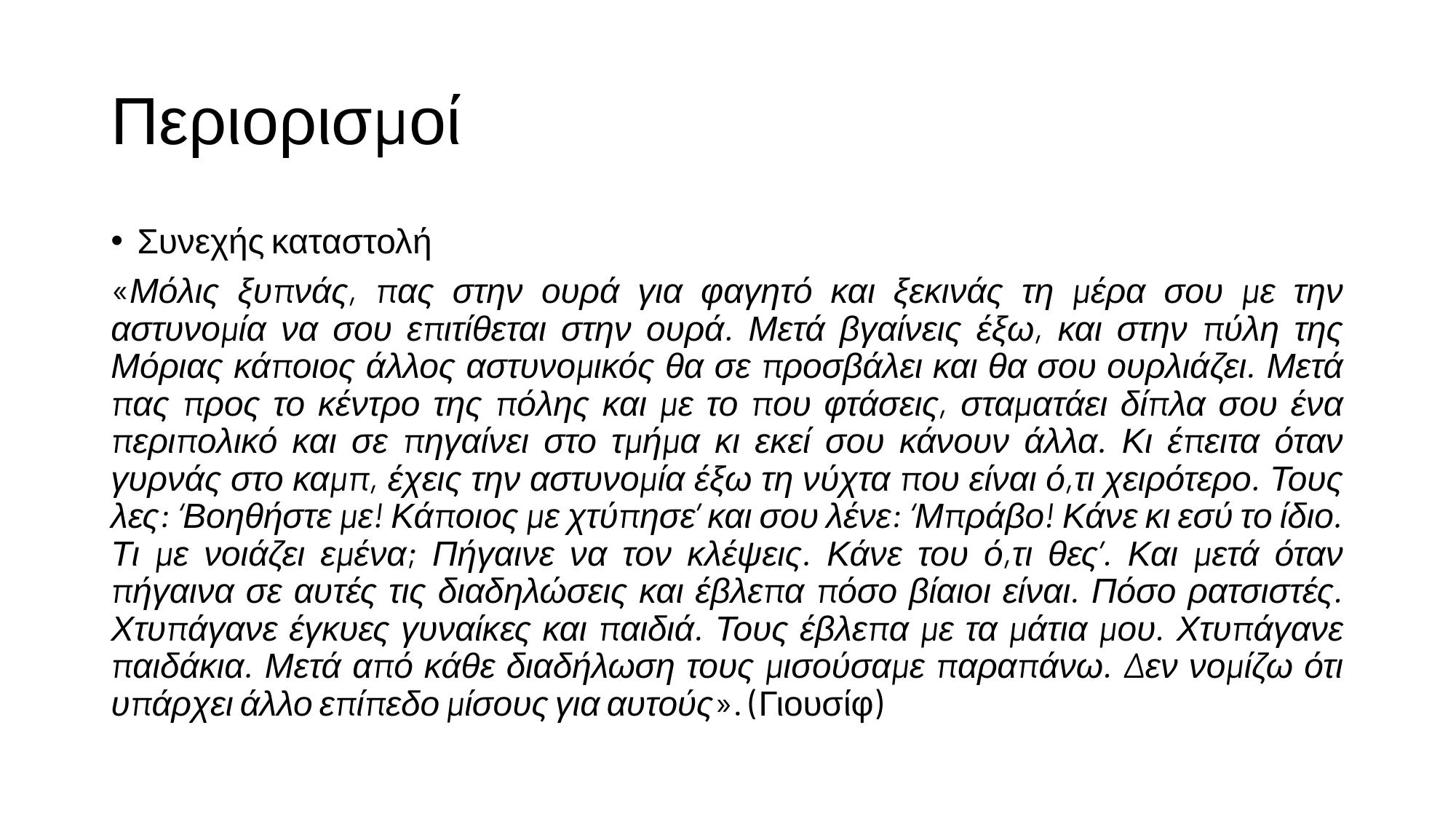

# Περιορισμοί
Συνεχής καταστολή
«Μόλις ξυπνάς, πας στην ουρά για φαγητό και ξεκινάς τη μέρα σου με την αστυνομία να σου επιτίθεται στην ουρά. Μετά βγαίνεις έξω, και στην πύλη της Μόριας κάποιος άλλος αστυνομικός θα σε προσβάλει και θα σου ουρλιάζει. Μετά πας προς το κέντρο της πόλης και με το που φτάσεις, σταματάει δίπλα σου ένα περιπολικό και σε πηγαίνει στο τμήμα κι εκεί σου κάνουν άλλα. Κι έπειτα όταν γυρνάς στο καμπ, έχεις την αστυνομία έξω τη νύχτα που είναι ό,τι χειρότερο. Τους λες: ‘Βοηθήστε με! Κάποιος με χτύπησε’ και σου λένε: ‘Μπράβο! Κάνε κι εσύ το ίδιο. Τι με νοιάζει εμένα; Πήγαινε να τον κλέψεις. Κάνε του ό,τι θες’. Και μετά όταν πήγαινα σε αυτές τις διαδηλώσεις και έβλεπα πόσο βίαιοι είναι. Πόσο ρατσιστές. Χτυπάγανε έγκυες γυναίκες και παιδιά. Τους έβλεπα με τα μάτια μου. Χτυπάγανε παιδάκια. Μετά από κάθε διαδήλωση τους μισούσαμε παραπάνω. Δεν νομίζω ότι υπάρχει άλλο επίπεδο μίσους για αυτούς». (Γιουσίφ)